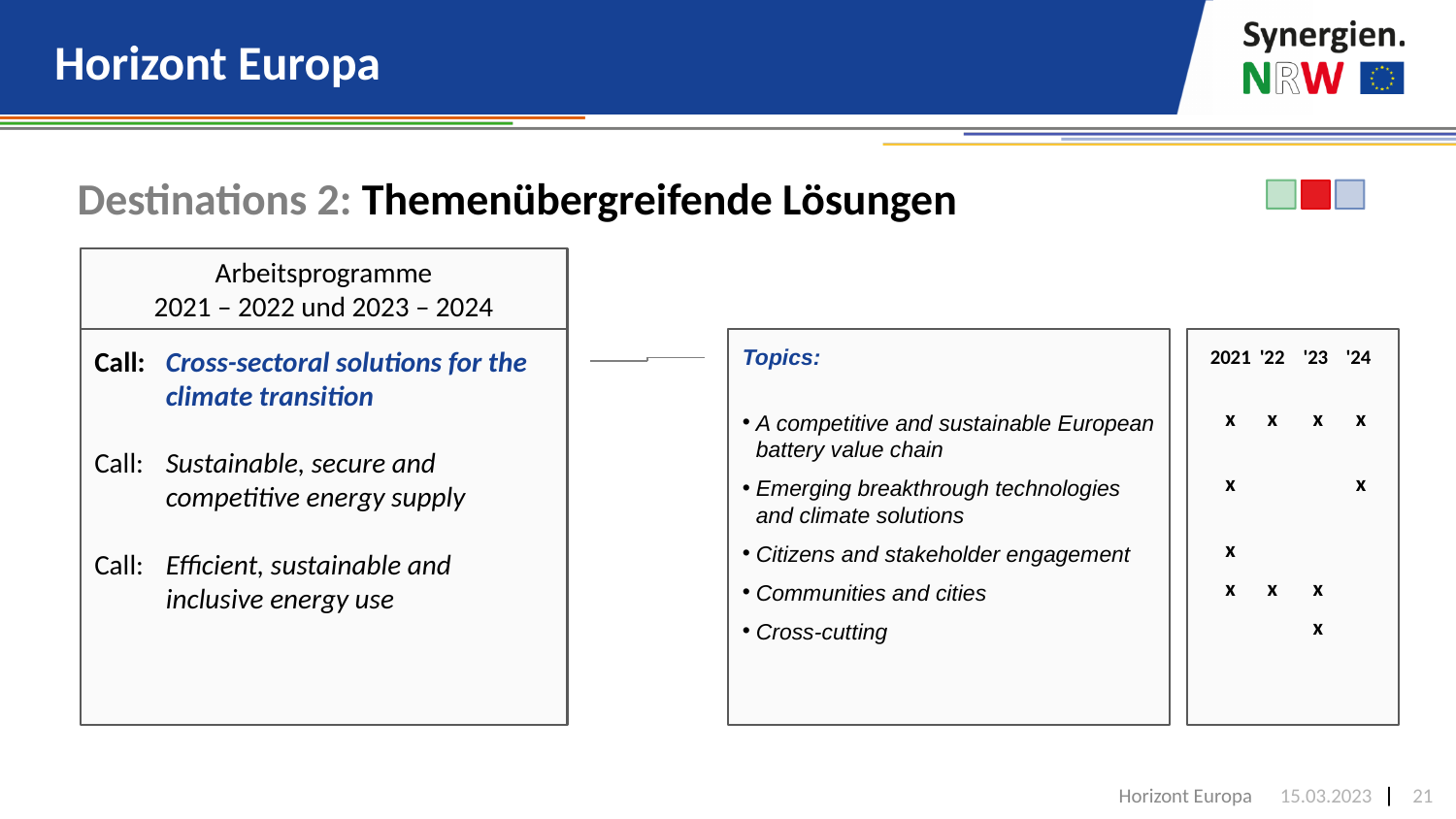

# Horizont Europa
Destinations 2: Themenübergreifende Lösungen

Arbeitsprogramme
2021 – 2022 und 2023 – 2024
Call:	Cross-sectoral solutions for the climate transition

Call:	Sustainable, secure and competitive energy supply

Call:	Efficient, sustainable and inclusive energy use
Topics:
A competitive and sustainable European battery value chain
Emerging breakthrough technologies and climate solutions
Citizens and stakeholder engagement
Communities and cities
Cross-cutting

	2021	'22	'23	'24
	x	x	 x	 x
	x			 x
	x
	x	x	 x
			 x

Horizont Europa
15.03.2023
21